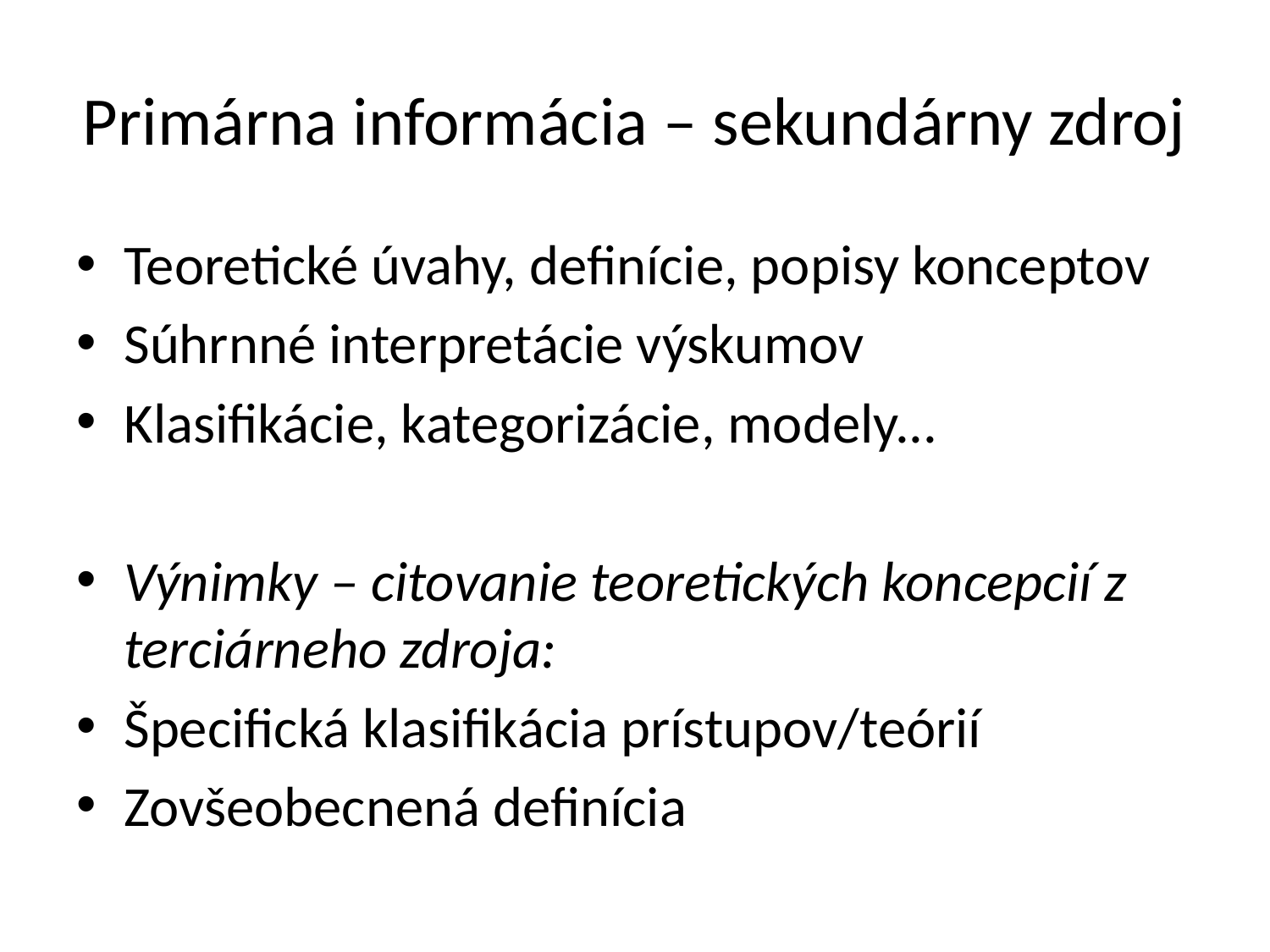

# Primárna informácia – sekundárny zdroj
Teoretické úvahy, definície, popisy konceptov
Súhrnné interpretácie výskumov
Klasifikácie, kategorizácie, modely...

Výnimky – citovanie teoretických koncepcií z terciárneho zdroja:
Špecifická klasifikácia prístupov/teórií
Zovšeobecnená definícia